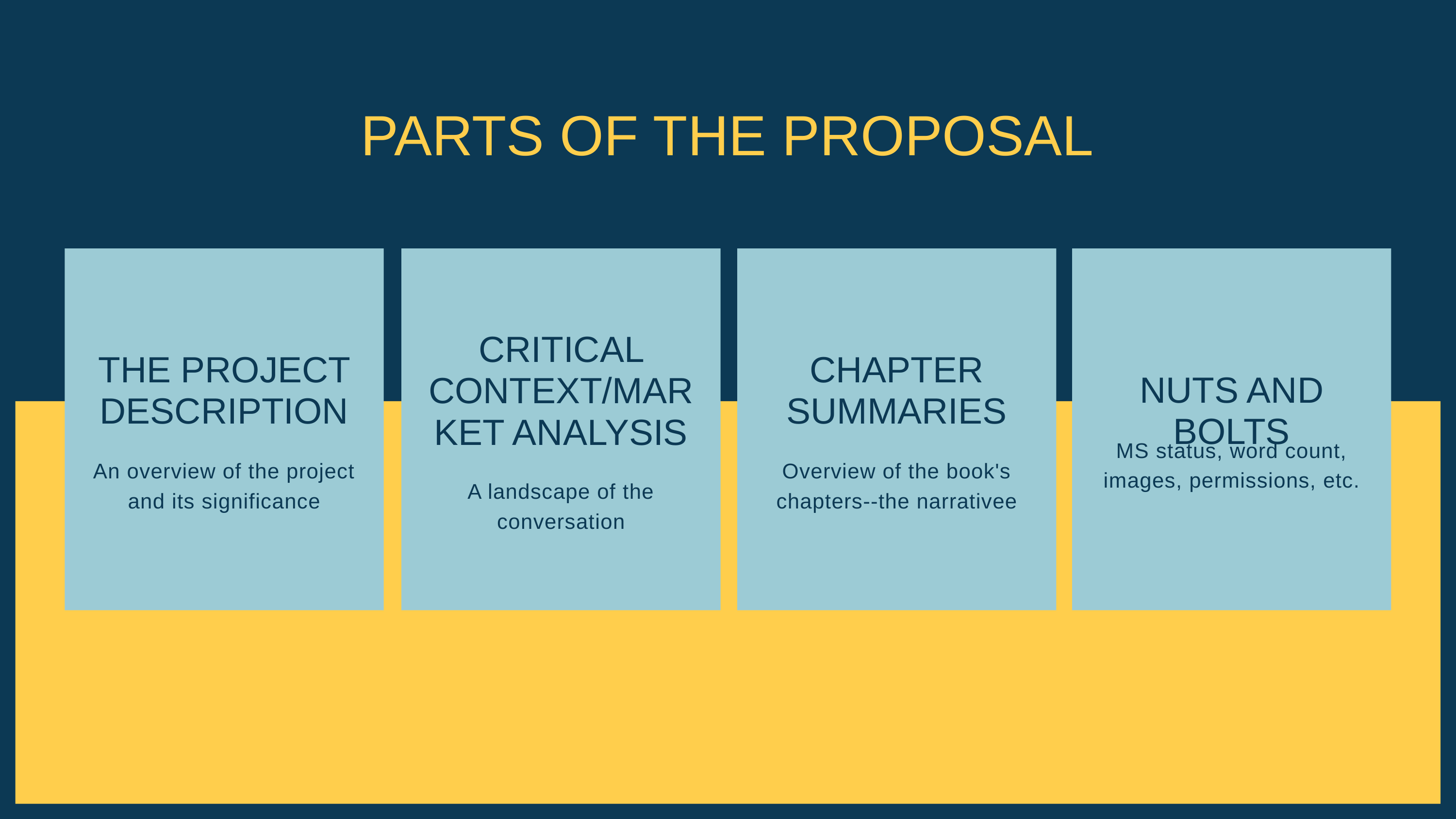

PARTS OF THE PROPOSAL

CRITICAL CONTEXT/MARKET ANALYSIS
A landscape of the conversation
THE PROJECT DESCRIPTION
An overview of the project and its significance
CHAPTER SUMMARIES
Overview of the book's chapters--the narrativee
NUTS AND BOLTS
MS status, word count, images, permissions, etc.